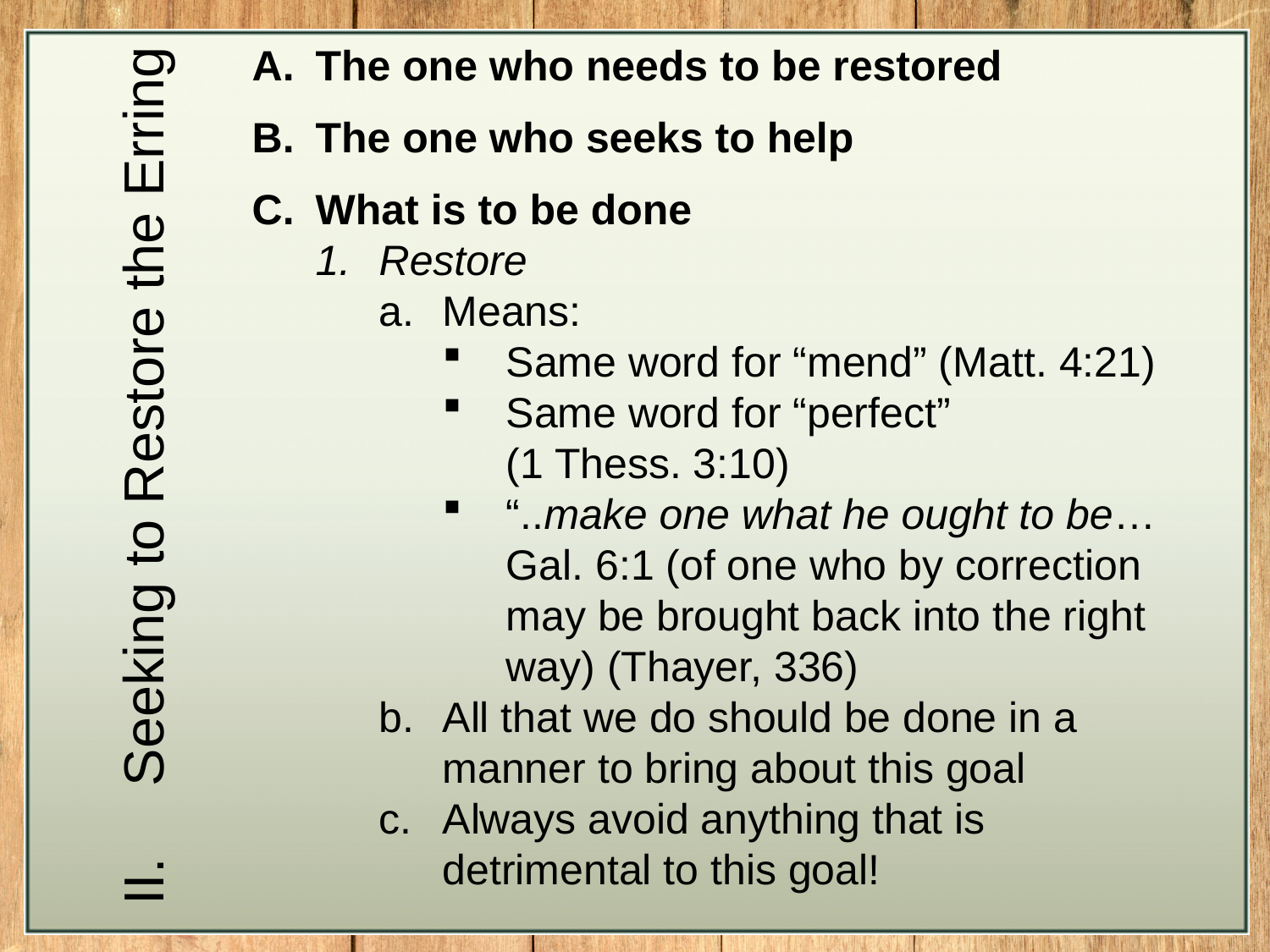

The one who needs to be restored

The one who seeks to help

What is to be done
Restore
Means:
Same word for “mend” (Matt. 4:21)
Same word for “perfect”                   (1 Thess. 3:10)
“..make one what he ought to be…Gal. 6:1 (of one who by correction may be brought back into the right way) (Thayer, 336)
All that we do should be done in a manner to bring about this goal
Always avoid anything that is detrimental to this goal!
Seeking to Restore the Erring